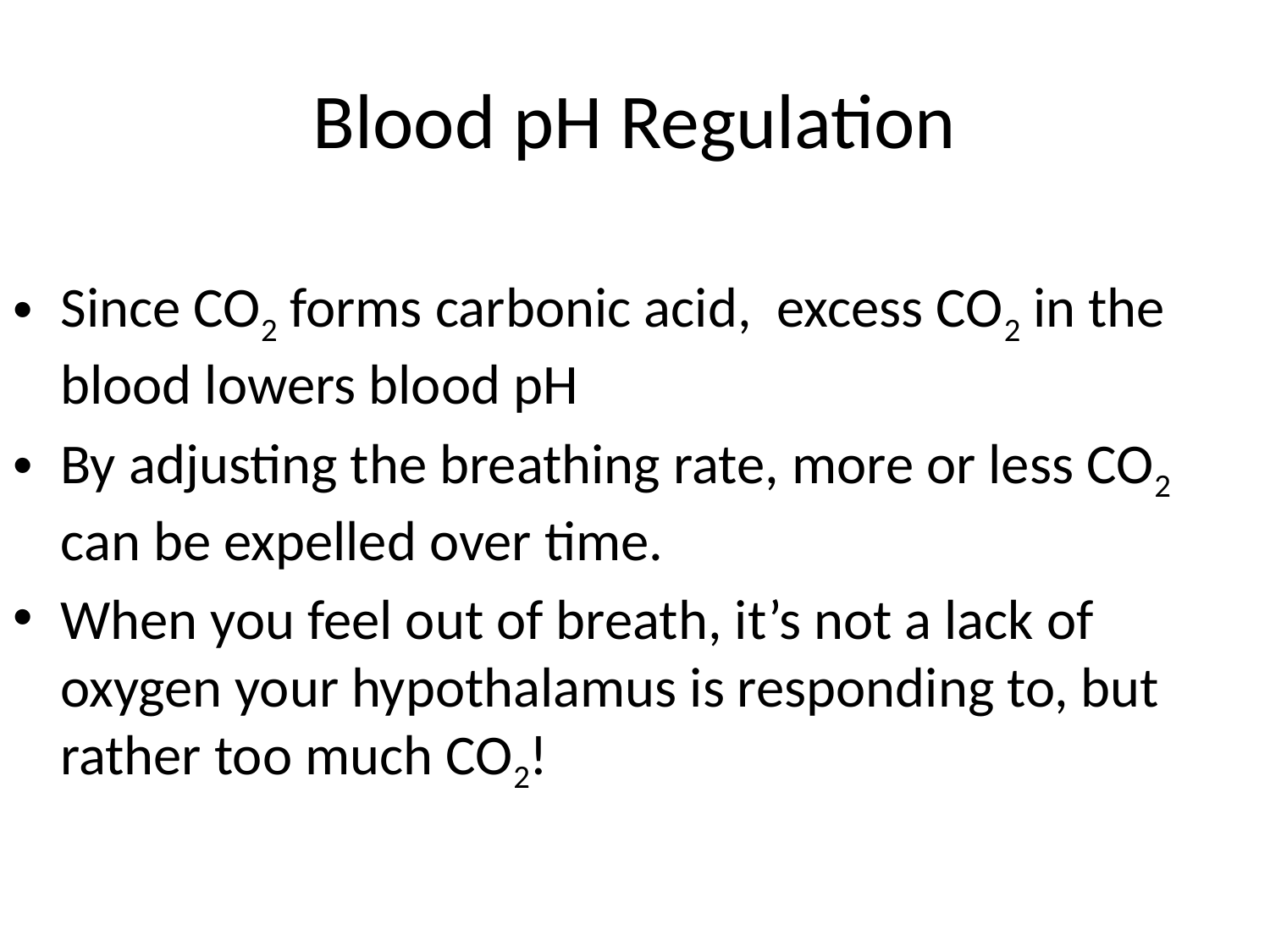

# Blood pH Regulation
Since CO2 forms carbonic acid,  excess CO2 in the blood lowers blood pH
By adjusting the breathing rate, more or less CO2 can be expelled over time.
When you feel out of breath, it’s not a lack of oxygen your hypothalamus is responding to, but rather too much CO2!